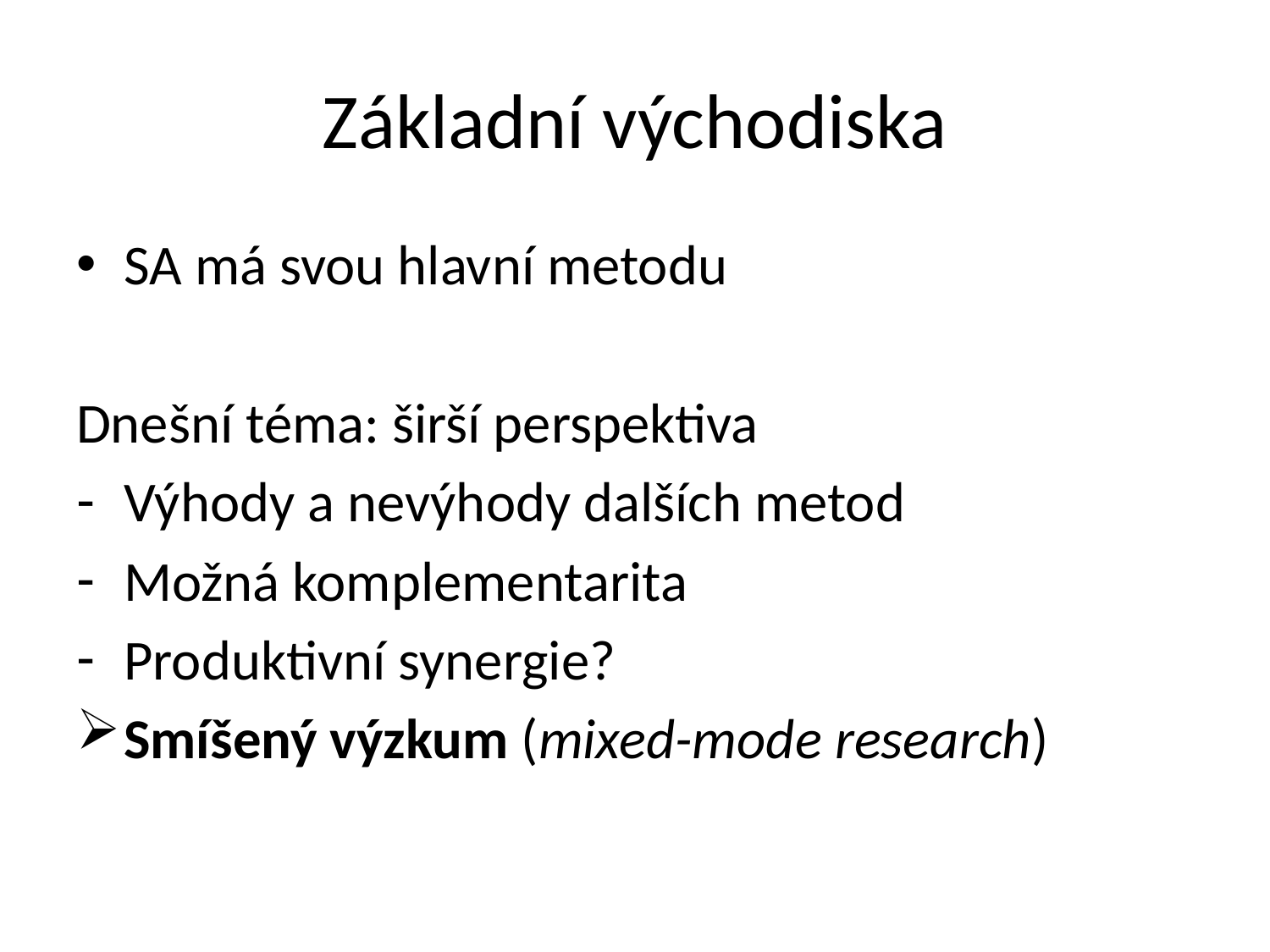

# Základní východiska
SA má svou hlavní metodu

Dnešní téma: širší perspektiva
Výhody a nevýhody dalších metod
Možná komplementarita
Produktivní synergie?
Smíšený výzkum (mixed-mode research)